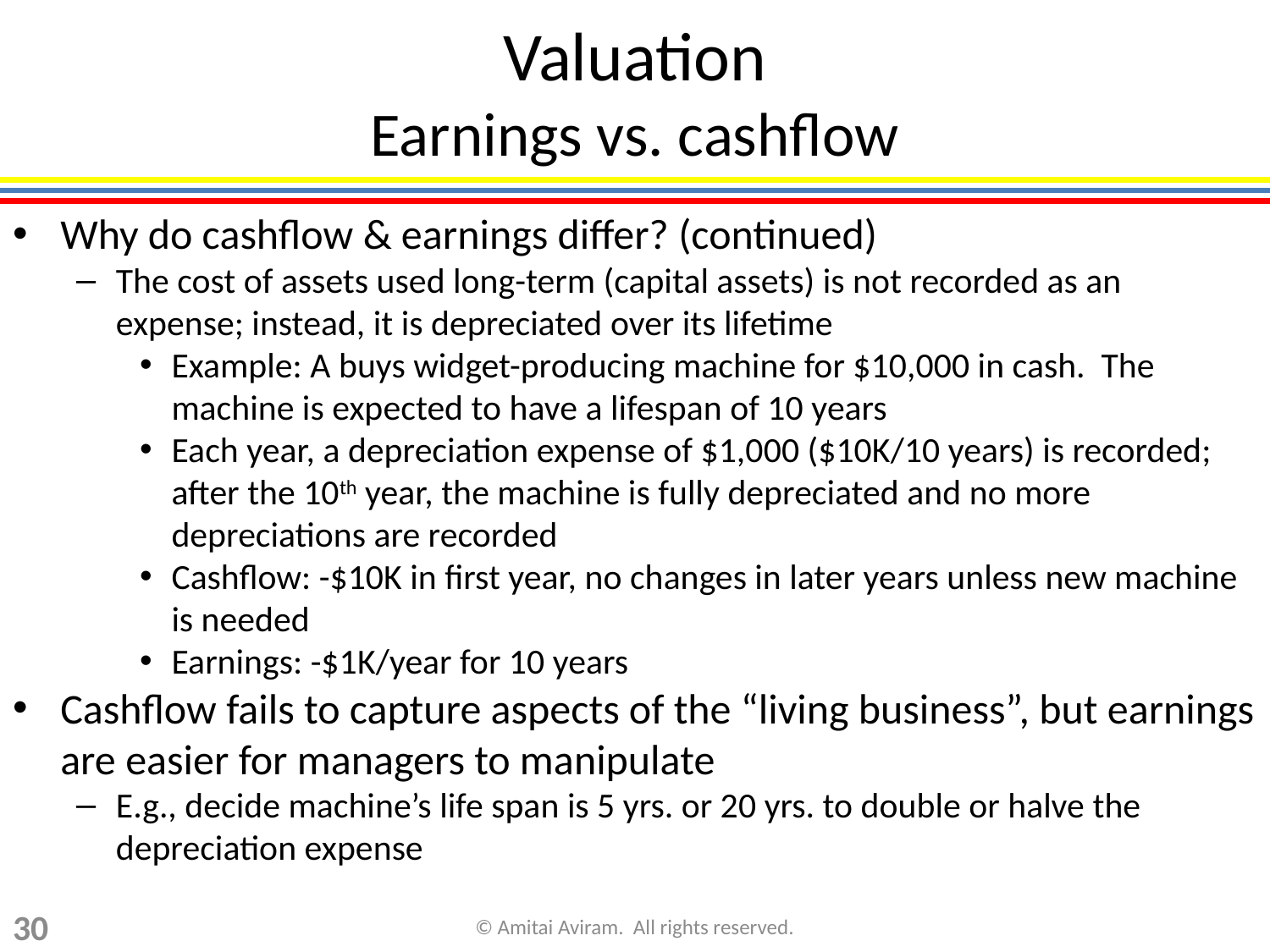

Valuation
Earnings vs. cashflow
Why do cashflow & earnings differ? (continued)
The cost of assets used long-term (capital assets) is not recorded as an expense; instead, it is depreciated over its lifetime
Example: A buys widget-producing machine for $10,000 in cash.  The machine is expected to have a lifespan of 10 years
Each year, a depreciation expense of $1,000 ($10K/10 years) is recorded; after the 10th year, the machine is fully depreciated and no more depreciations are recorded
Cashflow: -$10K in first year, no changes in later years unless new machine is needed
Earnings: -$1K/year for 10 years
Cashflow fails to capture aspects of the “living business”, but earnings are easier for managers to manipulate
E.g., decide machine’s life span is 5 yrs. or 20 yrs. to double or halve the depreciation expense
30
© Amitai Aviram.  All rights reserved.